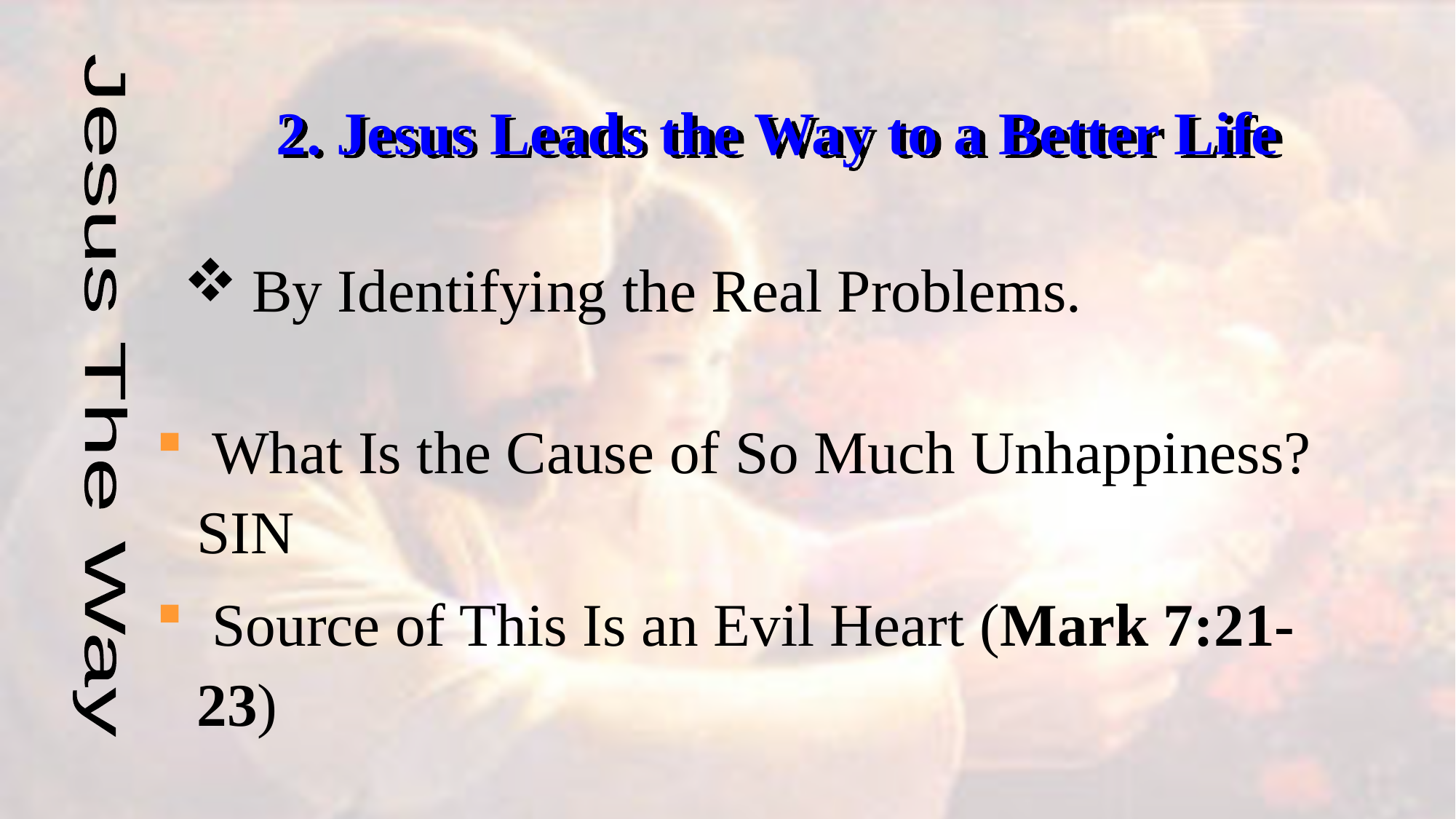

2. Jesus Leads the Way to a Better Life
By Identifying the Real Problems.
Jesus The Way
 What Is the Cause of So Much Unhappiness? SIN
 Source of This Is an Evil Heart (Mark 7:21-23)